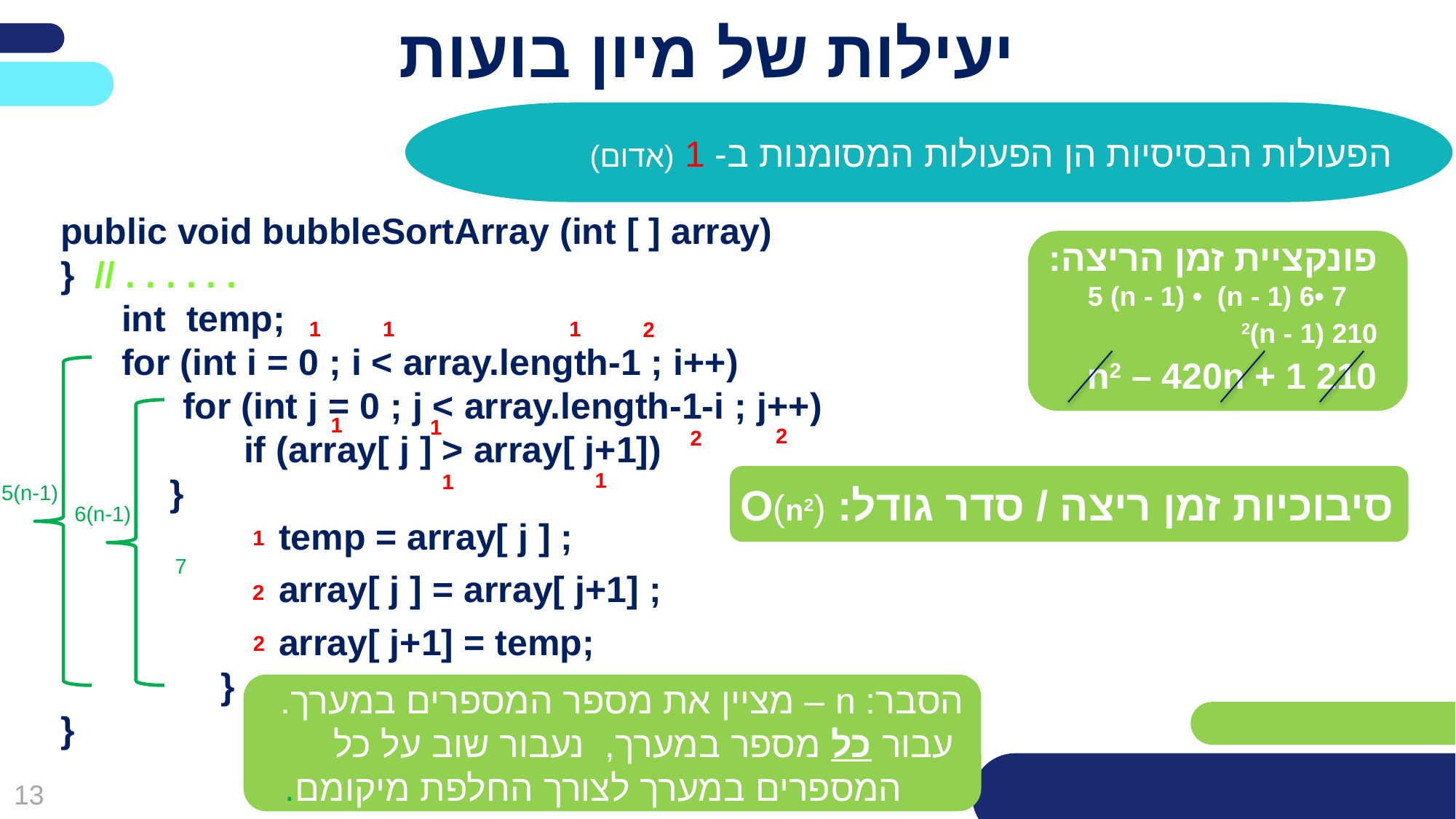

פריסה 3
(הפריסות שונות זו מזו במיקום תיבות הטקסט וגרפיקת הרקע,
ותוכלו לגוון ביניהן)
פריסה 2
(הפריסות שונות זו מזו במיקום תיבות הטקסט וגרפיקת הרקע,
ותוכלו לגוון ביניהן)
# יעילות של מיון בועות
כתב/י פקודה (פעולה) המקבלת מערך עם מספרים שלמים,
ממיינת את המערך במיון בועות ומעדכנת (מחזירה) אותו.

הפעולות הבסיסיות הן הפעולות המסומנות ב- 1 (אדום)

את השקופית הזו תוכלו לשכפל, על מנת ליצור שקופיות נוספות הזהות לה – אליהן תוכלו להכניס את התכנים.

כדי לשכפל אותה, לחצו עליה קליק ימיני בתפריט השקופיות בצד ובחרו
"שכפל שקופית" או "Duplicate Slide"
(מחקו ריבוע זה לאחר הקריאה)
את השקופית הזו תוכלו לשכפל, על מנת ליצור שקופיות נוספות הזהות לה – אליהן תוכלו להכניס את התכנים.

כדי לשכפל אותה, לחצו עליה קליק ימיני בתפריט השקופיות בצד ובחרו
"שכפל שקופית" או "Duplicate Slide"
(מחקו ריבוע זה לאחר הקריאה)
public void bubbleSortArray (int [ ] array)
}  // . . . . . .
      int  temp;
      for (int i = 0 ; i < array.length-1 ; i++)
            for (int j = 0 ; j < array.length-1-i ; j++)
                  if (array[ j ] > array[ j+1])
	}
		temp = array[ j ] ;
		array[ j ] = array[ j+1] ;
		array[ j+1] = temp;
	     }
}
פונקציית זמן הריצה:
    7 •6 (n - 1)  • 5 (n - 1)
210 (n - 1)2
210 n2 – 420n + 1

1
1
1
2
1
1
2
2
1
1
1
2
2

5(n-1)
6(n-1)
7
סיבוכיות זמן ריצה / סדר גודל: (n2)O
הסבר: n – מציין את מספר המספרים במערך.
 עבור כל מספר במערך,  נעבור שוב על כל המספרים במערך לצורך החלפת מיקומם.